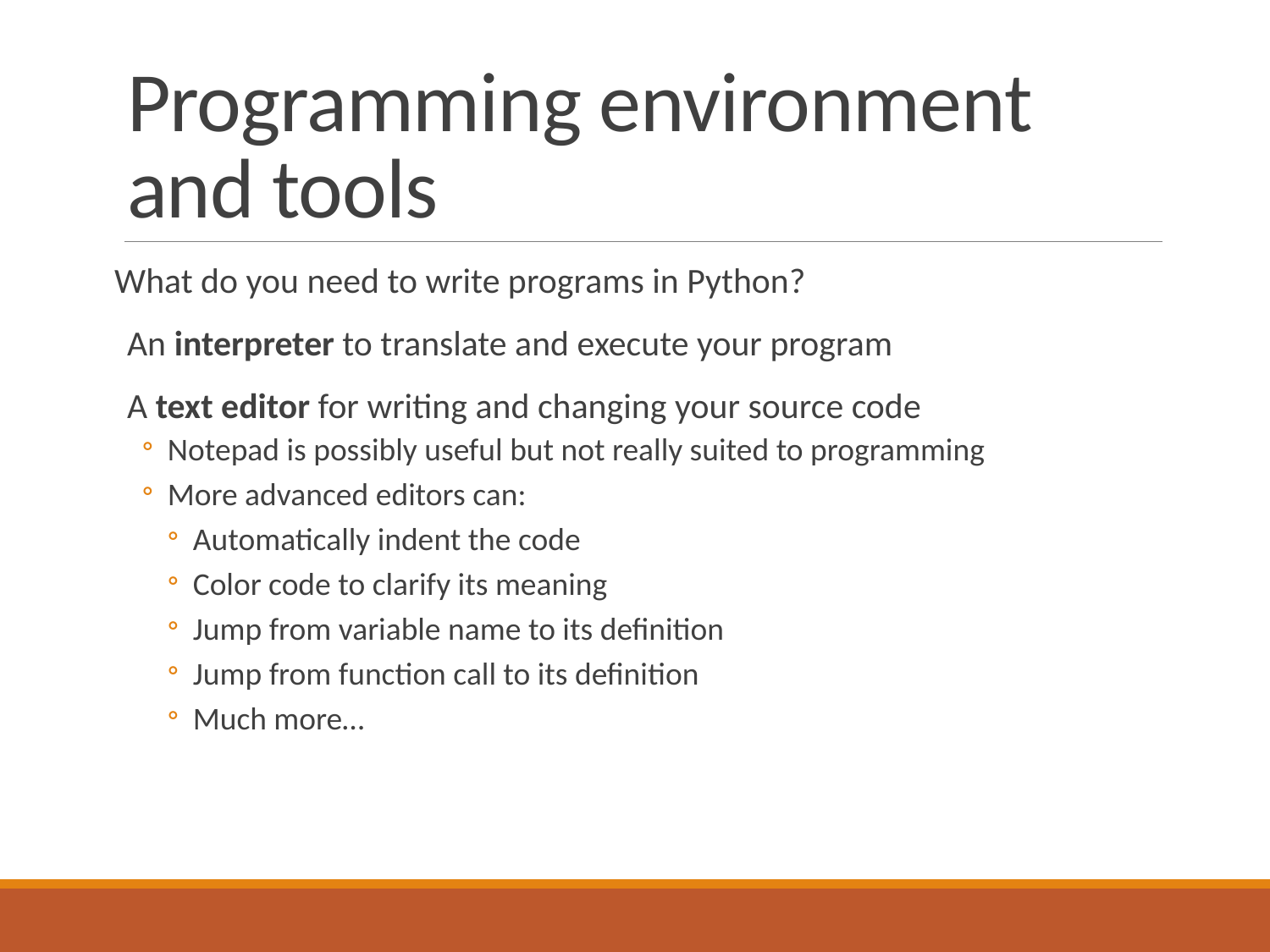

# Programming environment and tools
What do you need to write programs in Python?
An interpreter to translate and execute your program
A text editor for writing and changing your source code
Notepad is possibly useful but not really suited to programming
More advanced editors can:
Automatically indent the code
Color code to clarify its meaning
Jump from variable name to its definition
Jump from function call to its definition
Much more…